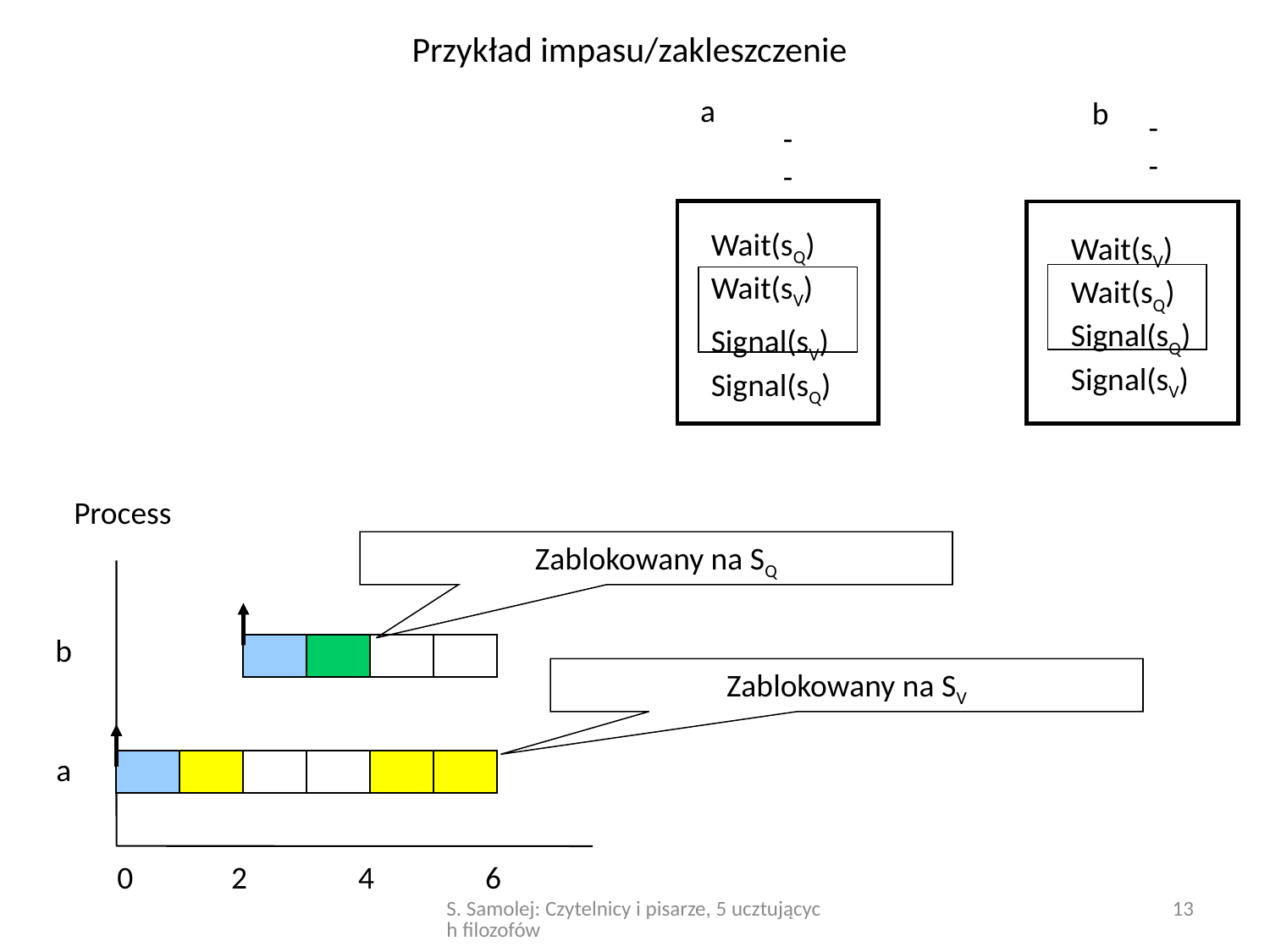

Przykład impasu/zakleszczenie
a
b
-
-
-
-

Wait(sQ)
Wait(sV)
Signal(sV)
Signal(sQ)
Wait(sV)
Wait(sQ)
Signal(sQ)
Signal(sV)

Process
Zablokowany na SQ

b

Zablokowany na SV

a

0
2
4
6
13
S. Samolej: Czytelnicy i pisarze, 5 ucztujących filozofów